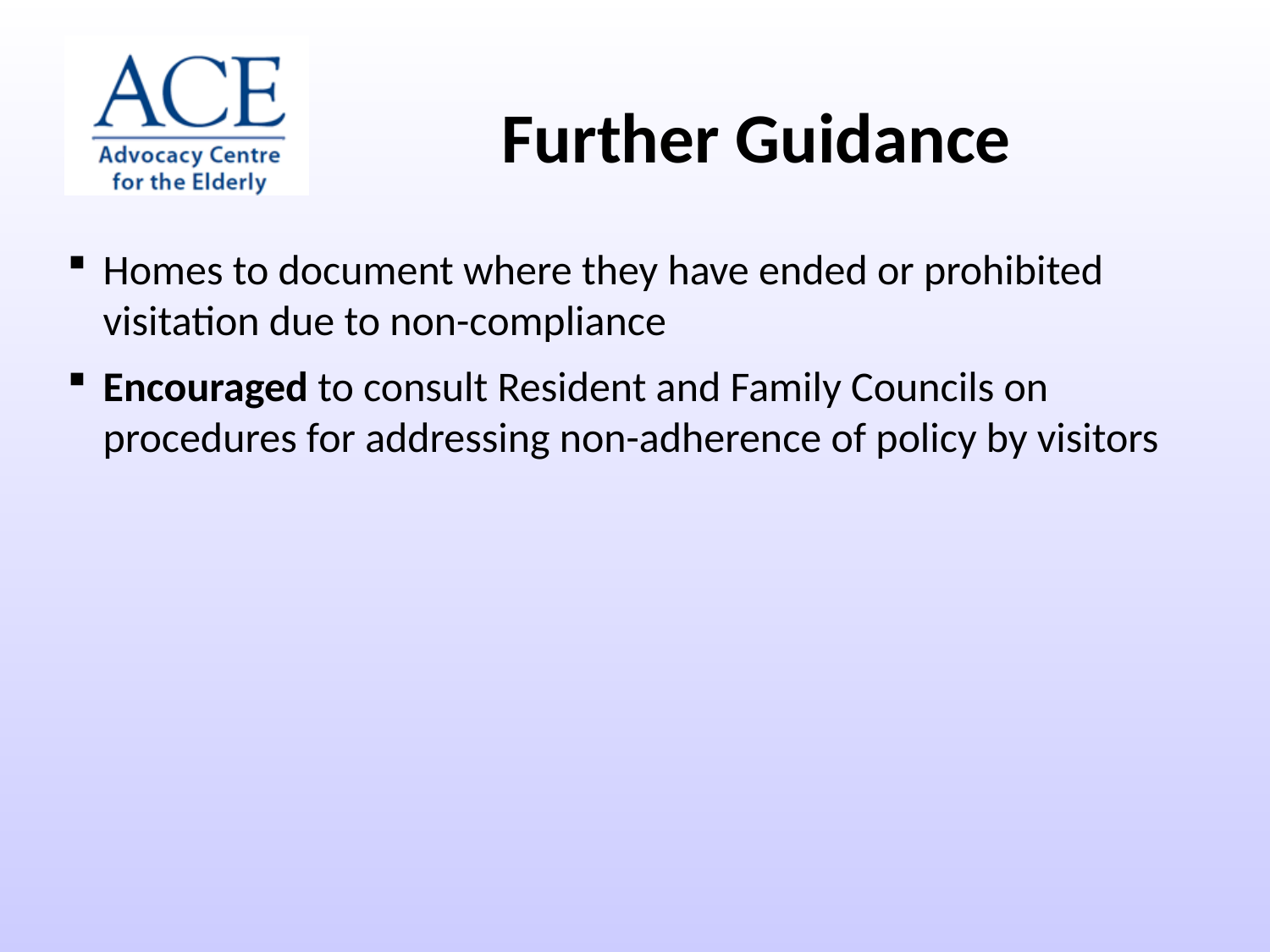

Further Guidance
Homes to document where they have ended or prohibited visitation due to non-compliance
Encouraged to consult Resident and Family Councils on procedures for addressing non-adherence of policy by visitors